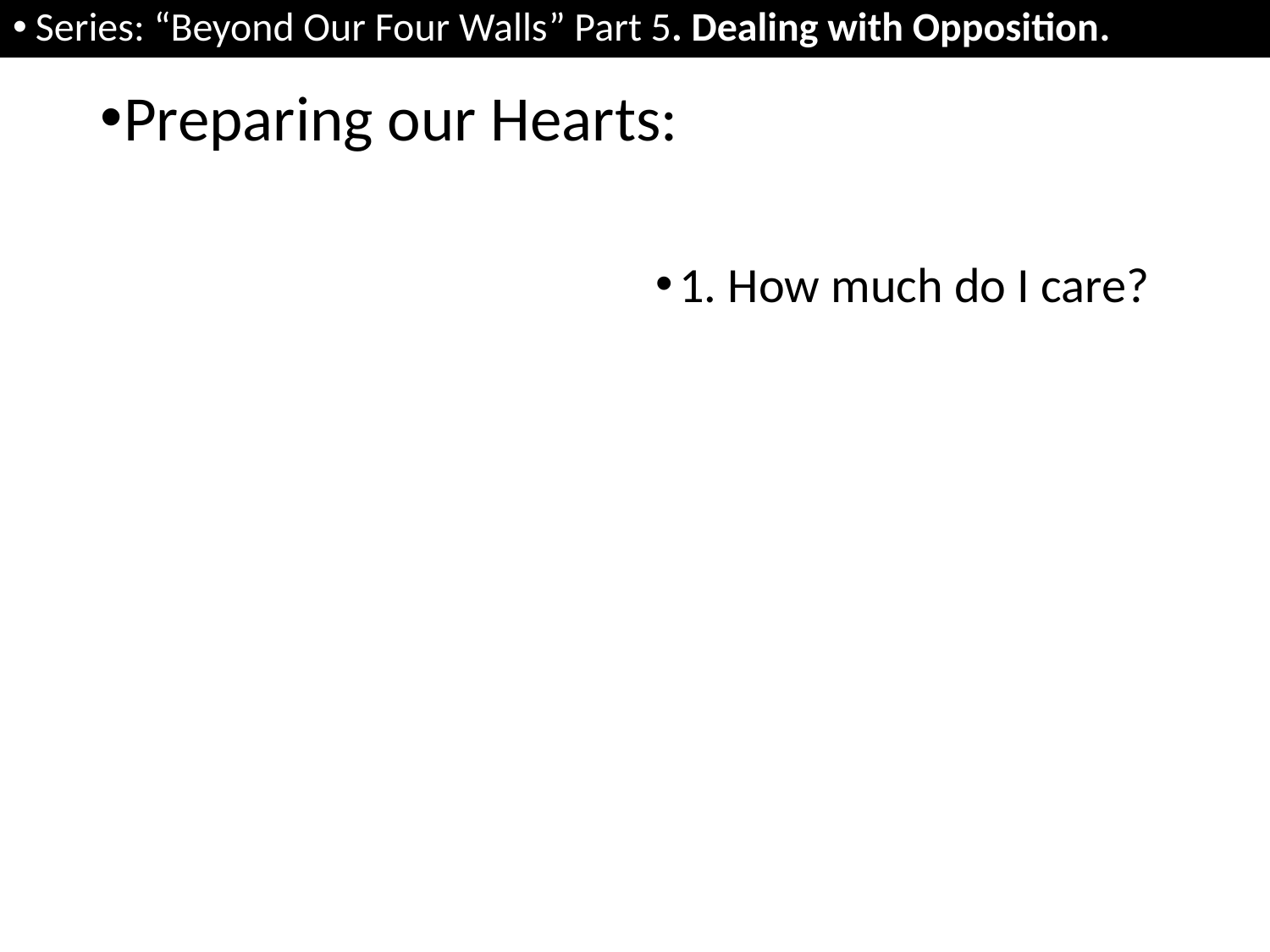

Series: “Beyond Our Four Walls” Part 5. Dealing with Opposition.
Preparing our Hearts:
1. How much do I care?